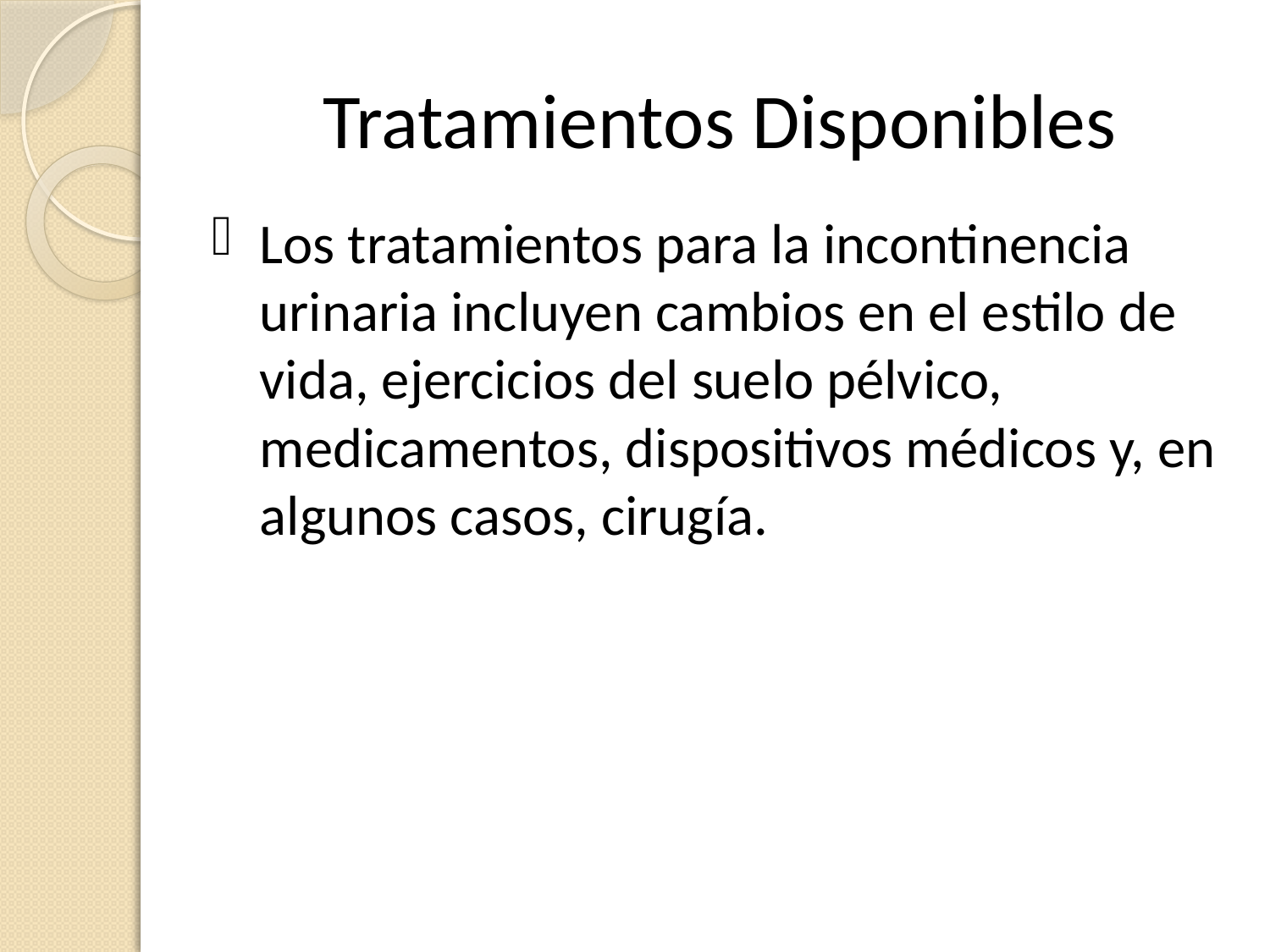

# Tratamientos Disponibles
Los tratamientos para la incontinencia urinaria incluyen cambios en el estilo de vida, ejercicios del suelo pélvico, medicamentos, dispositivos médicos y, en algunos casos, cirugía.